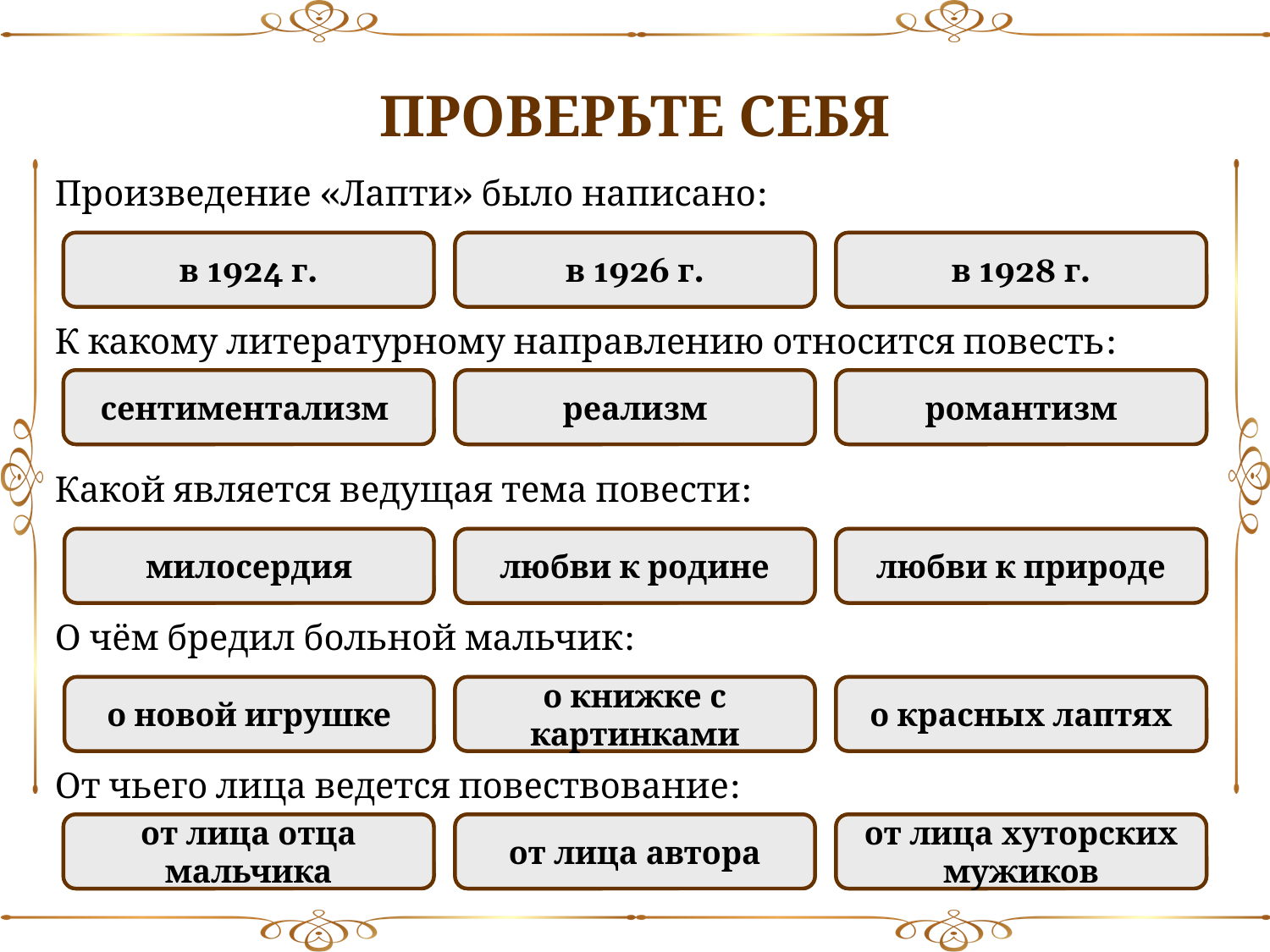

ПРОВЕРЬТЕ СЕБЯ
Произведение «Лапти» было написано:
ПРАВИЛЬНО
в 1924 г.
НЕПРАВИЛЬНО
в 1926 г.
НЕПРАВИЛЬНО
в 1928 г.
К какому литературному направлению относится повесть:
НЕПРАВИЛЬНО
сентиментализм
ПРАВИЛЬНО
реализм
НЕПРАВИЛЬНО
романтизм
Какой является ведущая тема повести:
ПРАВИЛЬНО
милосердия
НЕПРАВИЛЬНО
любви к родине
НЕПРАВИЛЬНО
любви к природе
О чём бредил больной мальчик:
НЕПРАВИЛЬНО
о новой игрушке
НЕПРАВИЛЬНО
о книжке с картинками
ПРАВИЛЬНО
о красных лаптях
От чьего лица ведется повествование:
НЕПРАВИЛЬНО
от лица отца мальчика
ПРАВИЛЬНО
от лица автора
НЕПРАВИЛЬНО
от лица хуторских мужиков